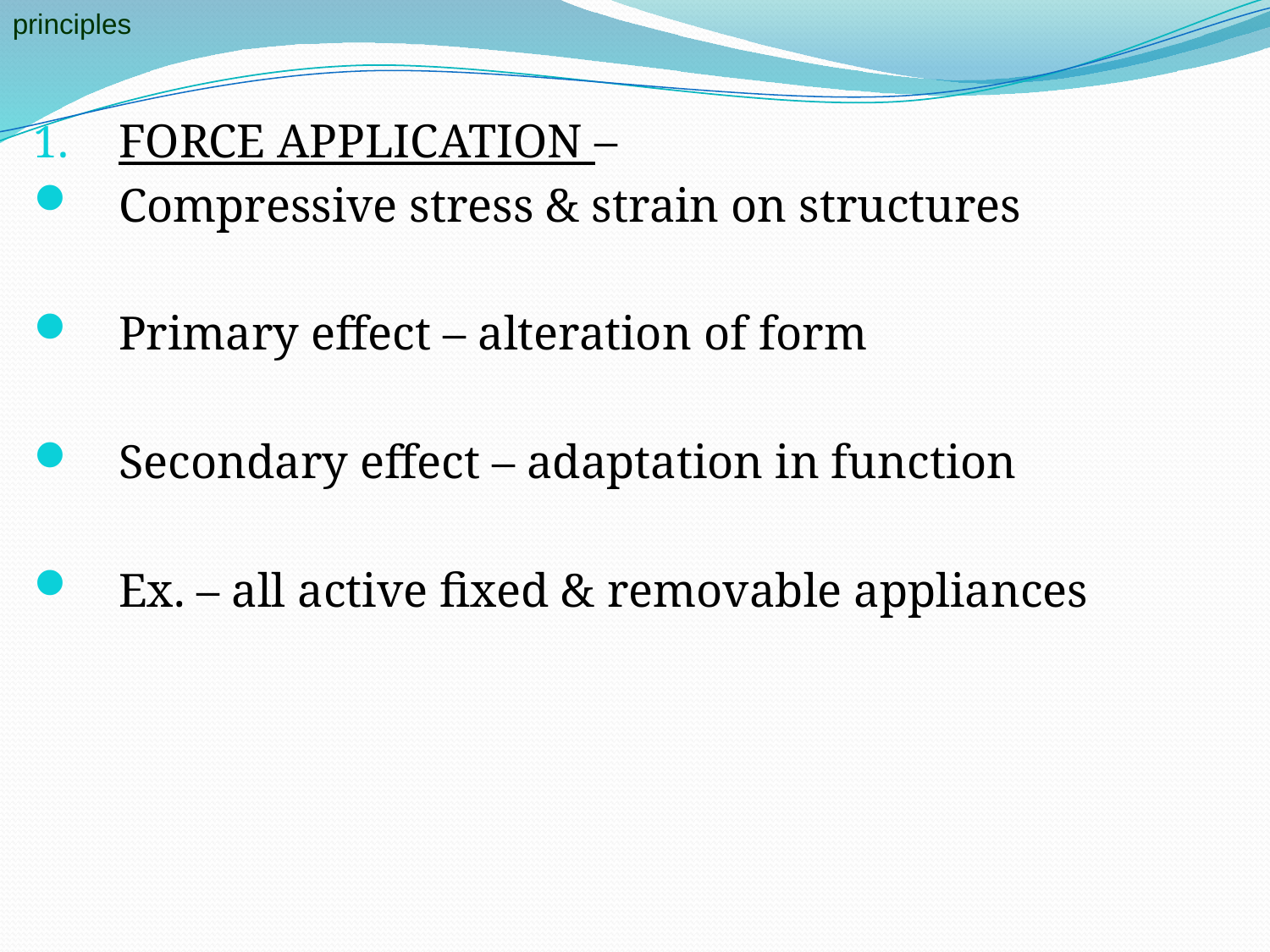

principles
FORCE APPLICATION –
Compressive stress & strain on structures

Primary effect – alteration of form

Secondary effect – adaptation in function

Ex. – all active fixed & removable appliances